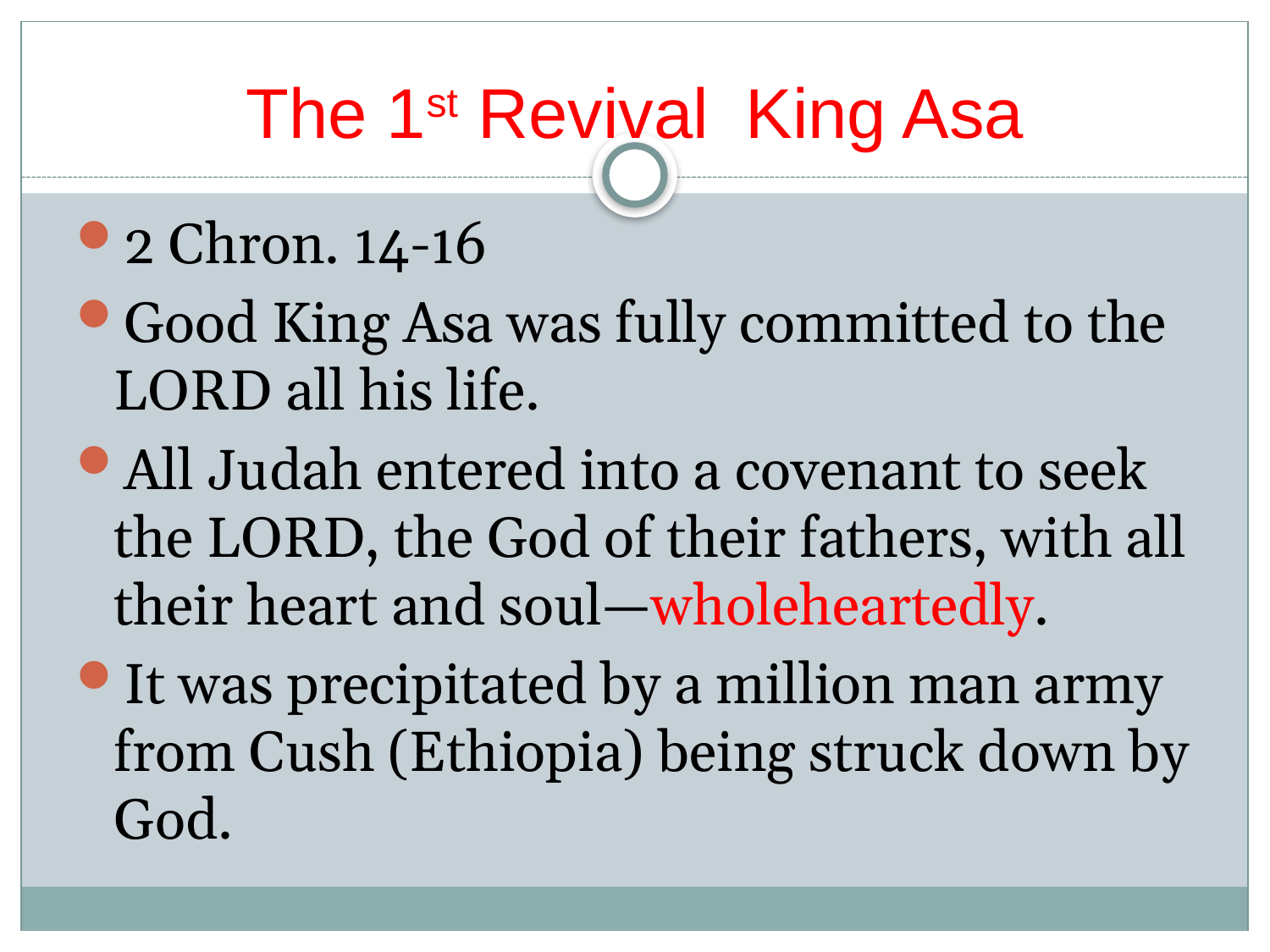

# The 1st Revival  King Asa
2 Chron. 14-16
Good King Asa was fully committed to the LORD all his life.
All Judah entered into a covenant to seek the LORD, the God of their fathers, with all their heart and soul—wholeheartedly.
It was precipitated by a million man army from Cush (Ethiopia) being struck down by God.